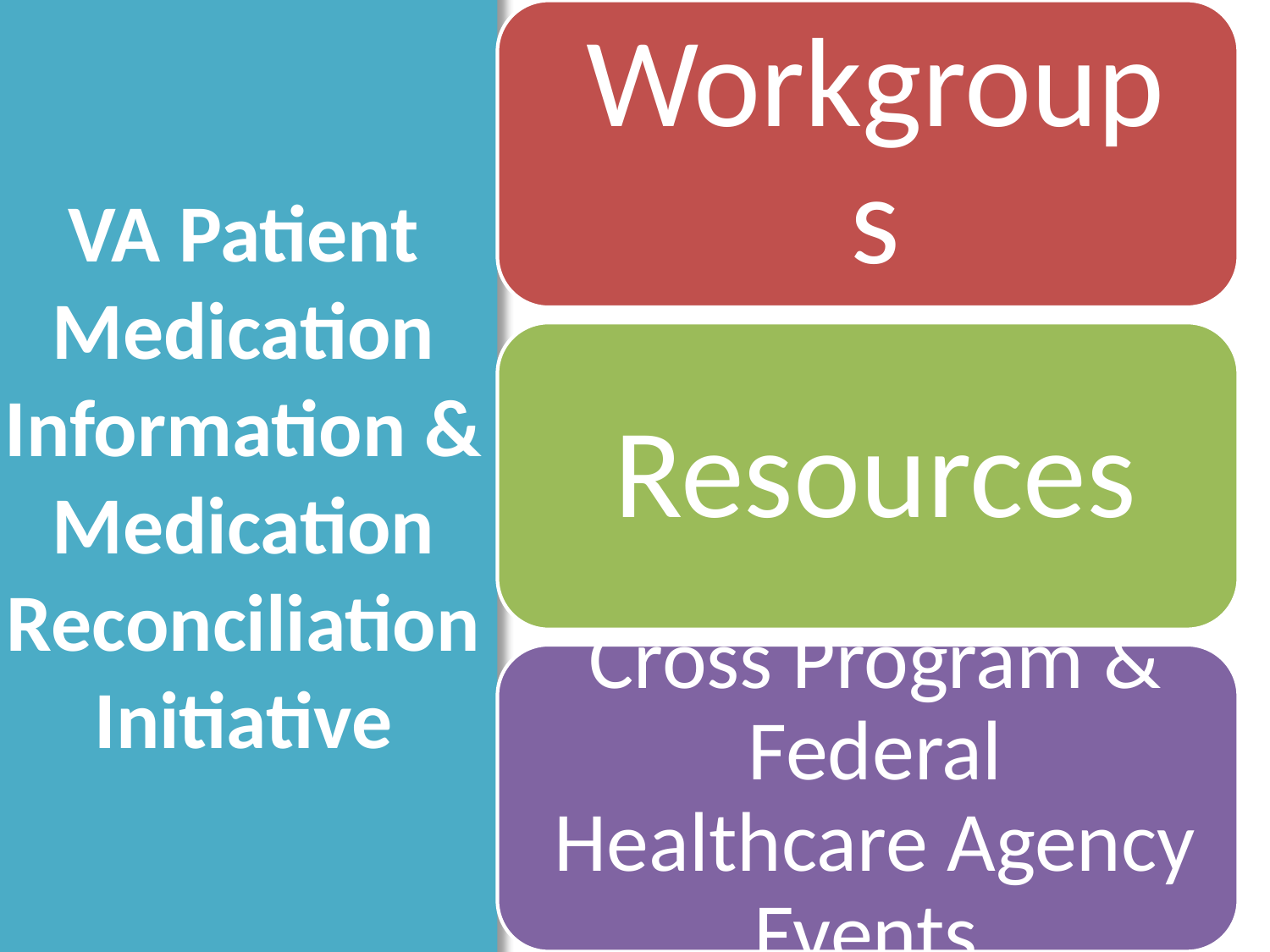

Workgroups
Resources
Cross Program & Federal Healthcare Agency Events
# VA Patient Medication Information & Medication Reconciliation Initiative